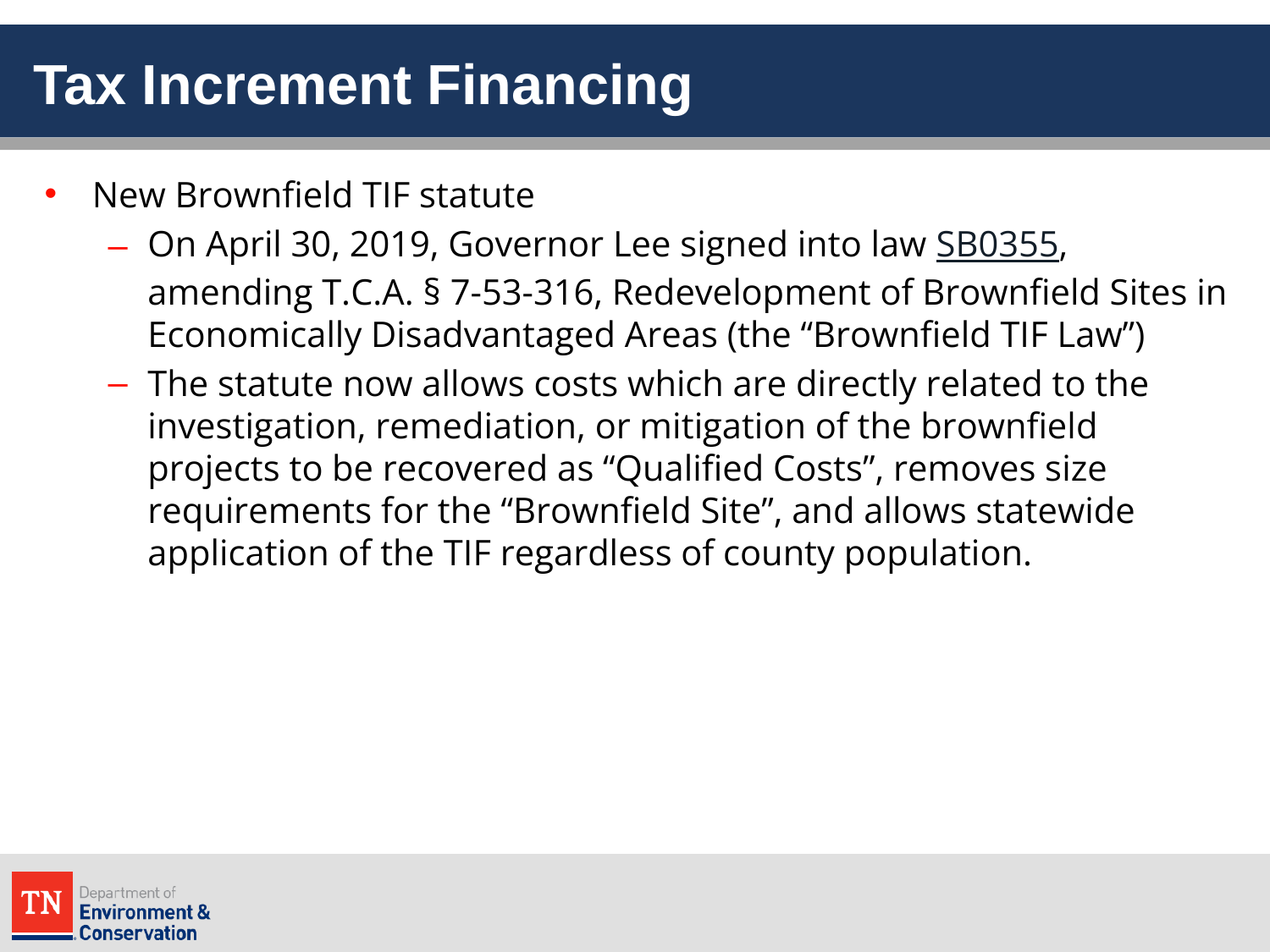

# Tax Increment Financing
New Brownfield TIF statute
On April 30, 2019, Governor Lee signed into law SB0355, amending T.C.A. § 7-53-316, Redevelopment of Brownfield Sites in Economically Disadvantaged Areas (the “Brownfield TIF Law”)
The statute now allows costs which are directly related to the investigation, remediation, or mitigation of the brownfield projects to be recovered as “Qualified Costs”, removes size requirements for the “Brownfield Site”, and allows statewide application of the TIF regardless of county population.